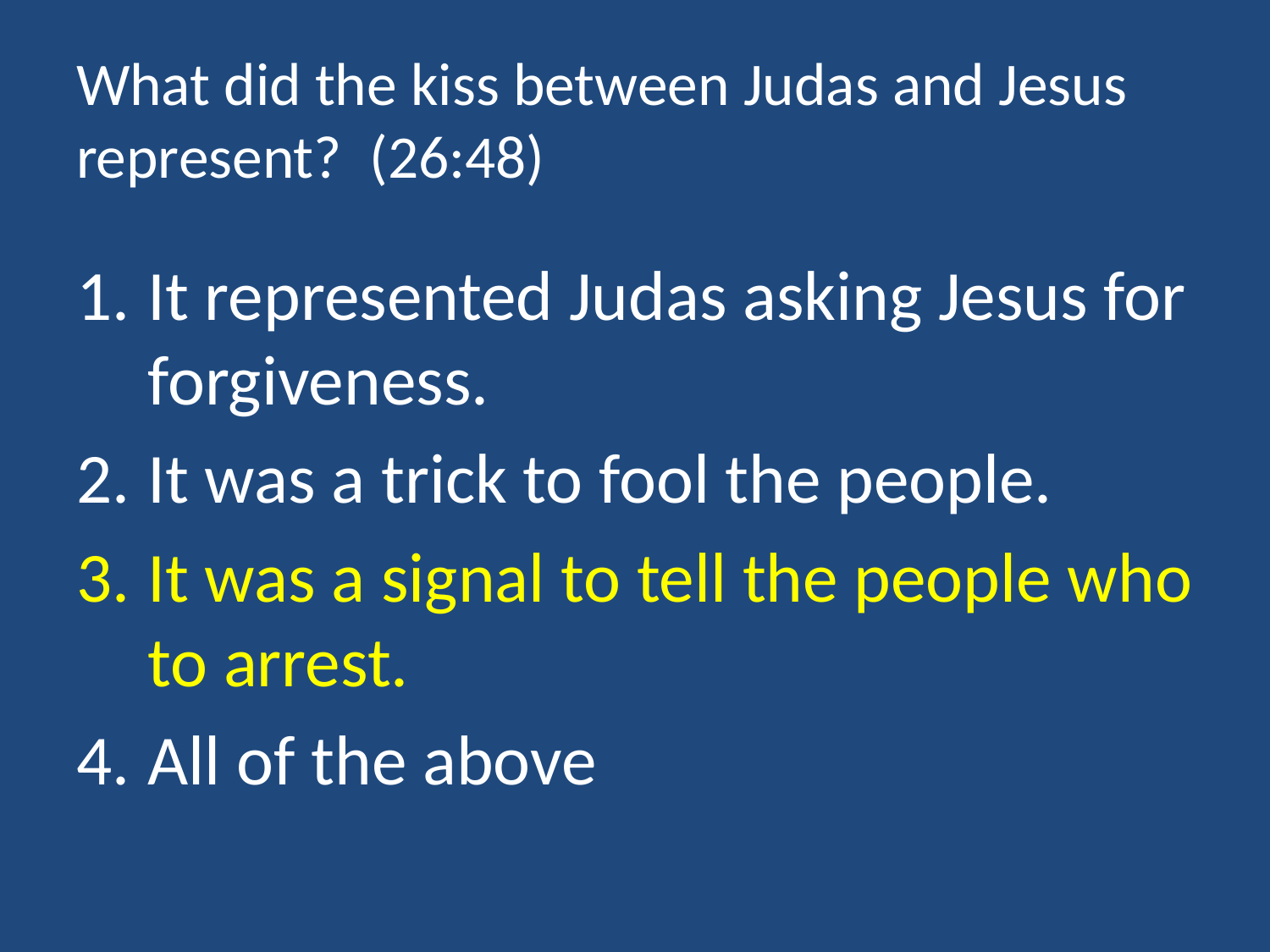

# What did the kiss between Judas and Jesus represent?  (26:48)
It represented Judas asking Jesus for forgiveness.
It was a trick to fool the people.
It was a signal to tell the people who to arrest.
All of the above